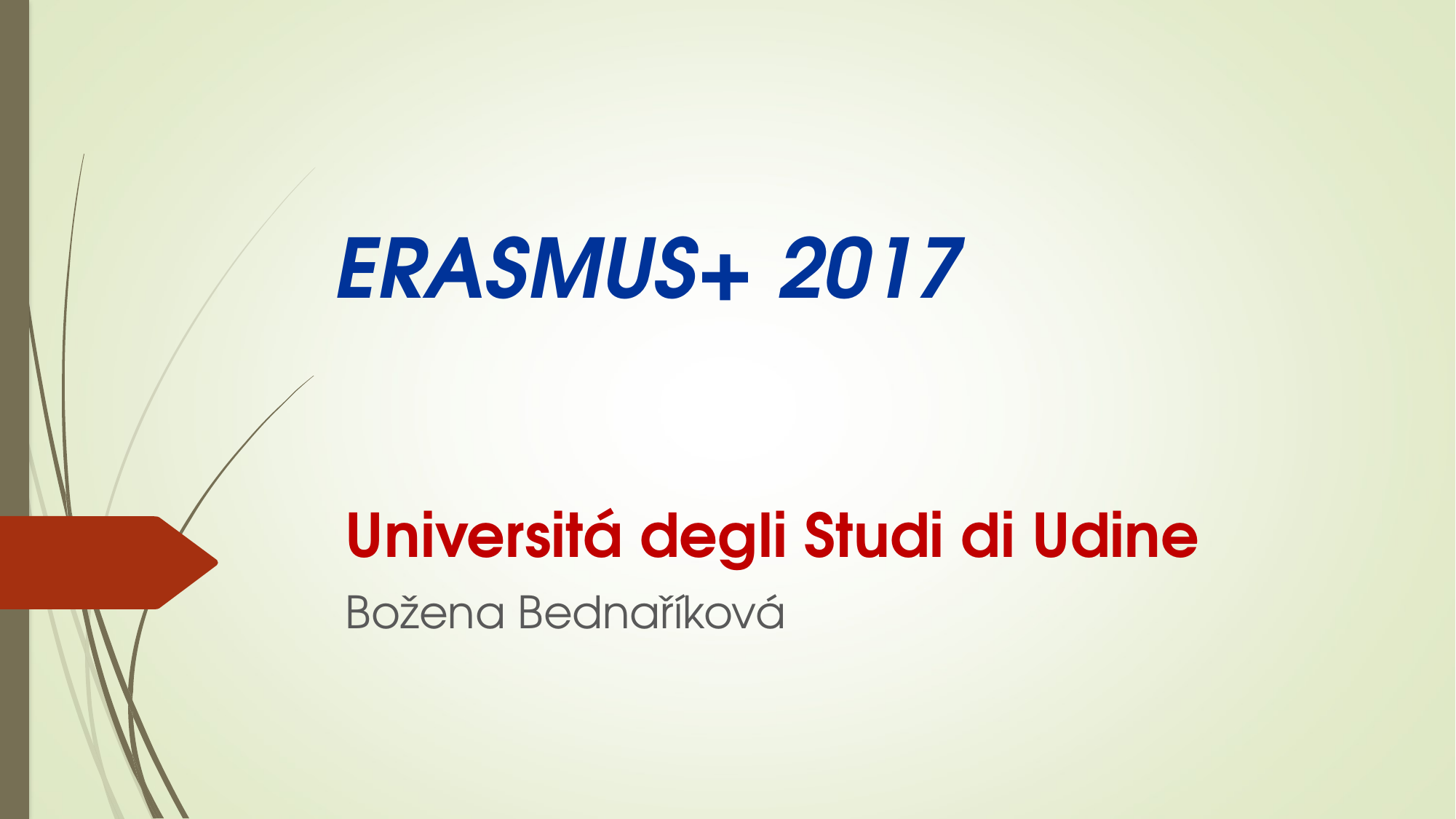

# ERASMUS+ 2017
Universitá degli Studi di Udine
Božena Bednaříková